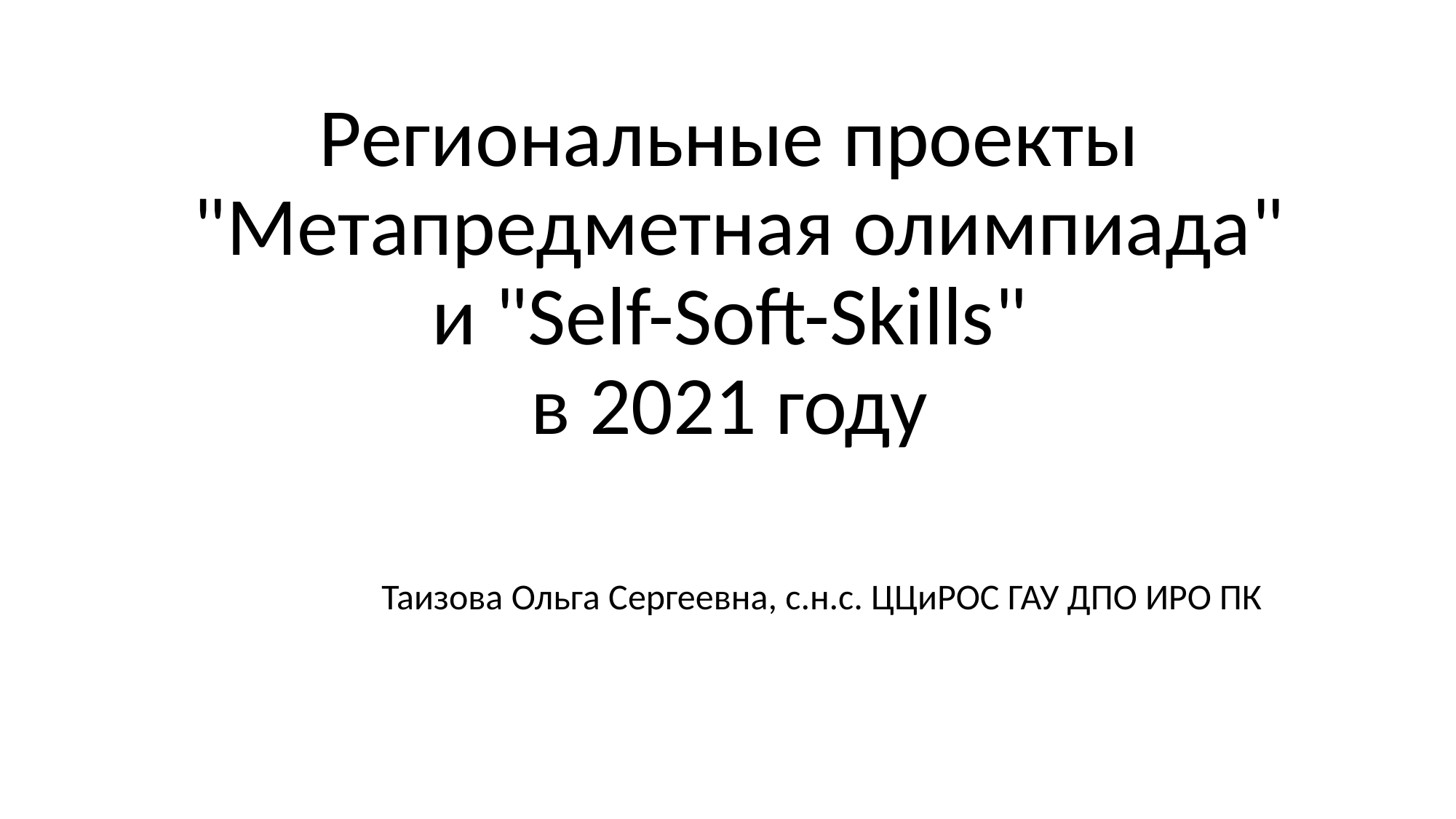

# Региональные проекты "Метапредметная олимпиада" и "Self-Soft-Skills" в 2021 году
Таизова Ольга Сергеевна, с.н.с. ЦЦиРОС ГАУ ДПО ИРО ПК